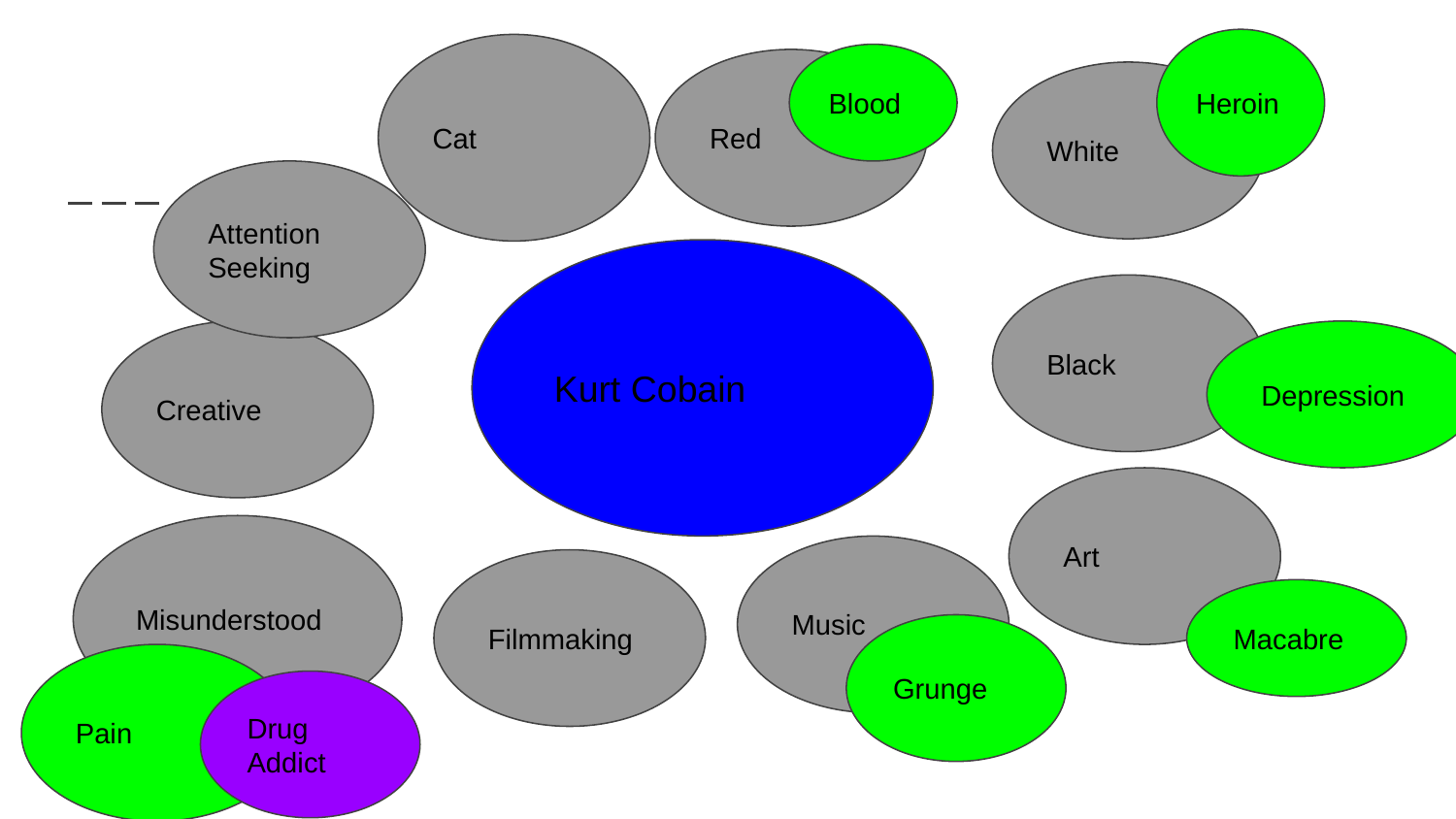

Heroin
Cat
Blood
Red
White
Attention Seeking

Kurt Cobain
Black
Creative
Depression
Art
Misunderstood
Music
Filmmaking
Macabre
Grunge
Pain
Drug Addict